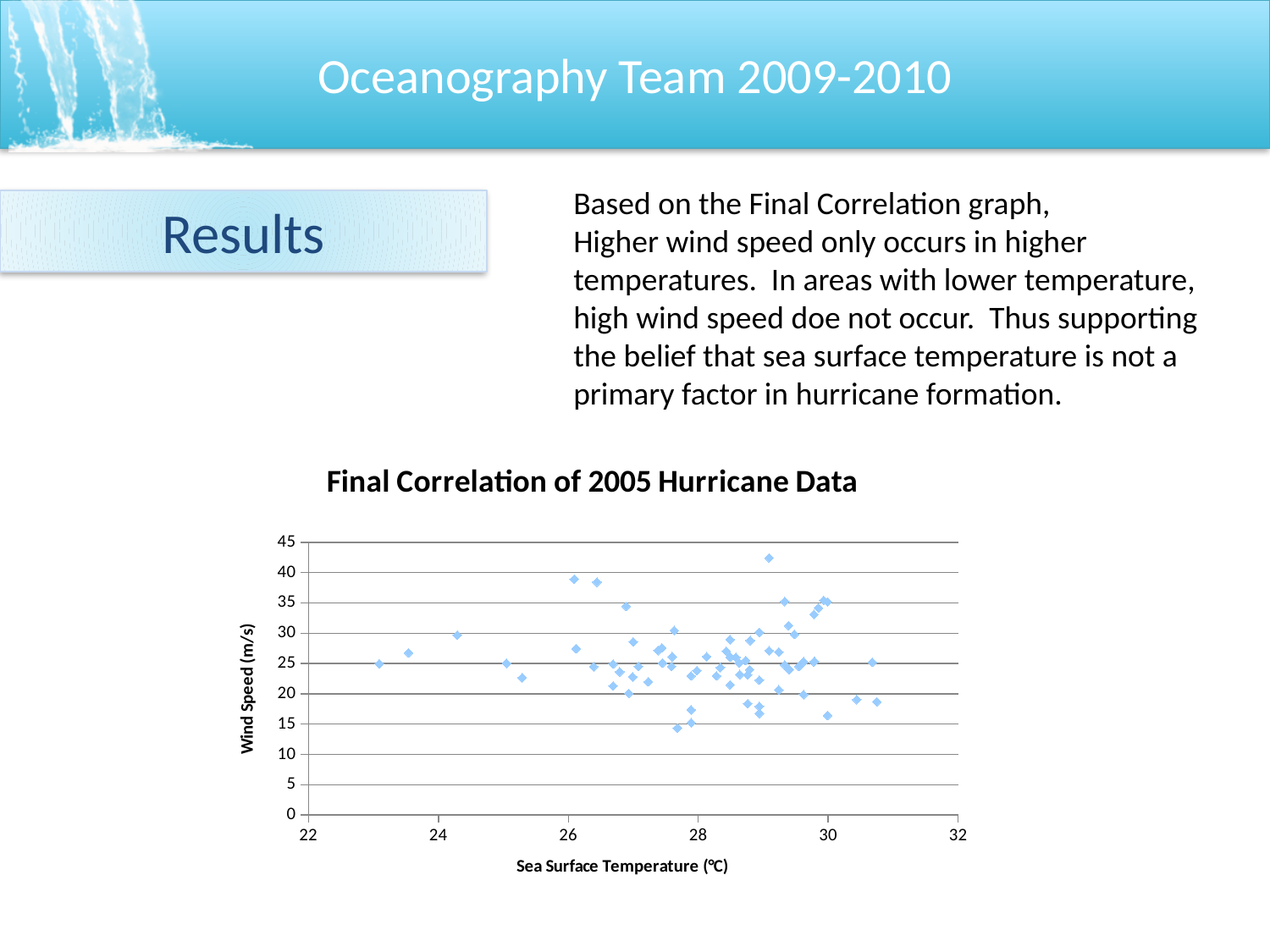

Based on the Final Correlation graph,
Higher wind speed only occurs in higher temperatures.  In areas with lower temperature, high wind speed doe not occur.  Thus supporting the belief that sea surface temperature is not a primary factor in hurricane formation.
Results

### Chart: Final Correlation of 2005 Hurricane Data

| Category |  |
|---|---|